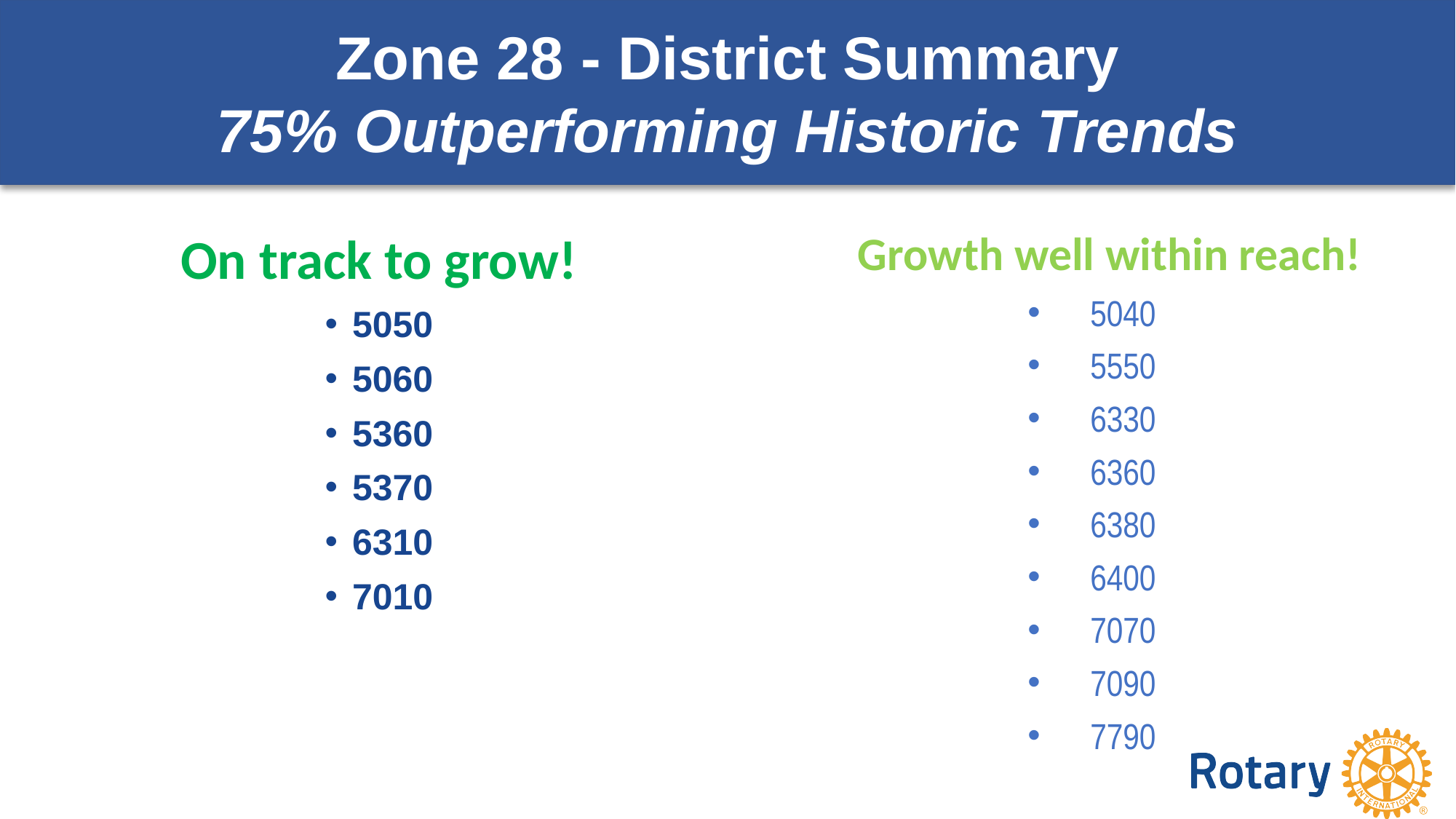

Zone 28 - District Summary
75% Outperforming Historic Trends
On track to grow!
5050
5060
5360
5370
6310
7010
Growth well within reach!
5040
5550
6330
6360
6380
6400
7070
7090
7790